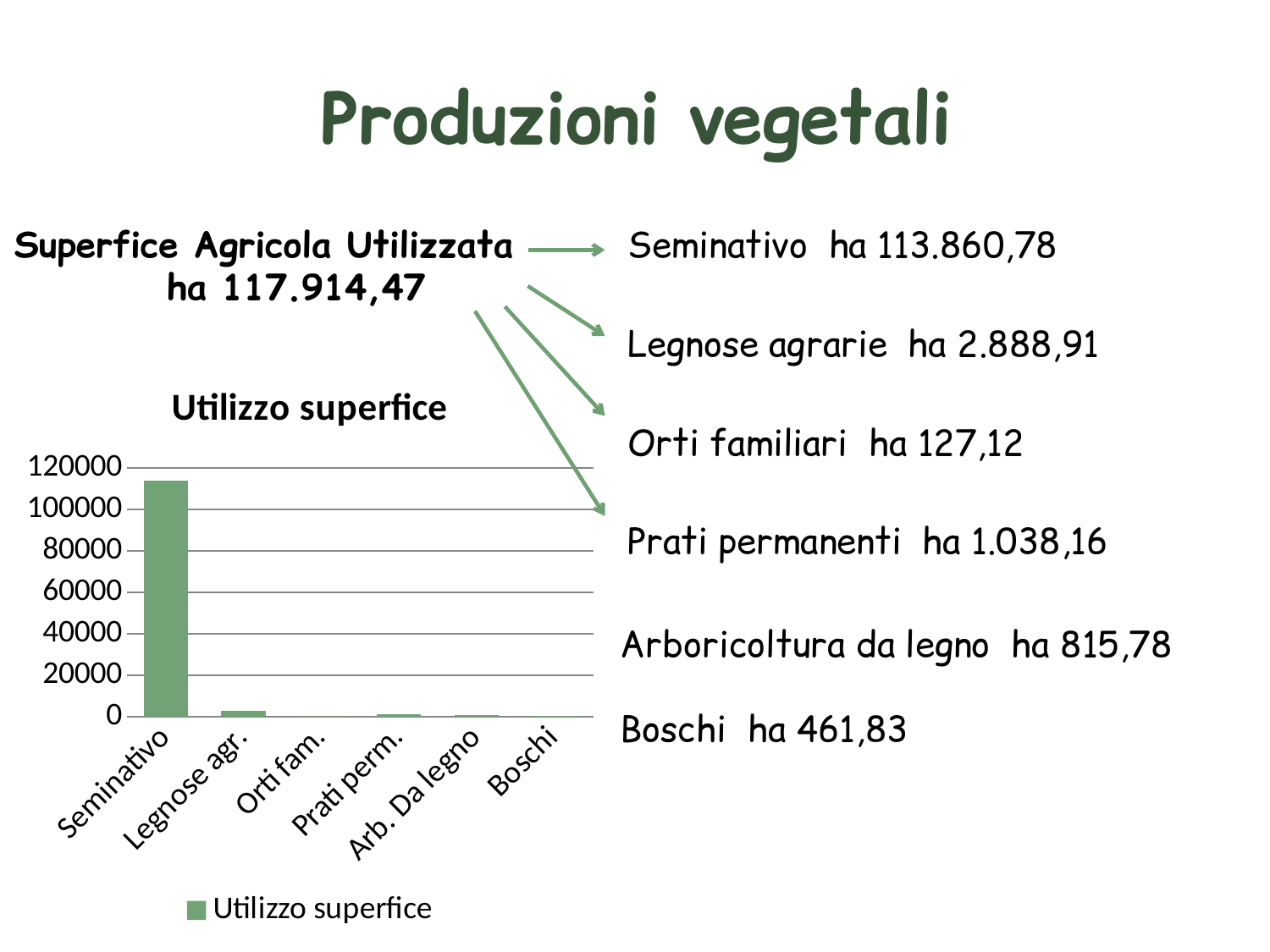

# Produzioni vegetali
Superfice Agricola Utilizzata
          ha 117.914,47
Seminativo  ha 113.860,78

Legnose agrarie  ha 2.888,91

Orti familiari  ha 127,12

Prati permanenti  ha 1.038,16

### Chart:

| Category | Utilizzo superfice |
|---|---|
| Seminativo | 113860.78 |
| Legnose agr. | 2888.91 |
| Orti fam. | 127.12 |
| Prati perm. | 1038.16 |
| Arb. Da legno | 815.78 |
| Boschi | 461.83 |
Arboricoltura da legno  ha 815,78

Boschi  ha 461,83